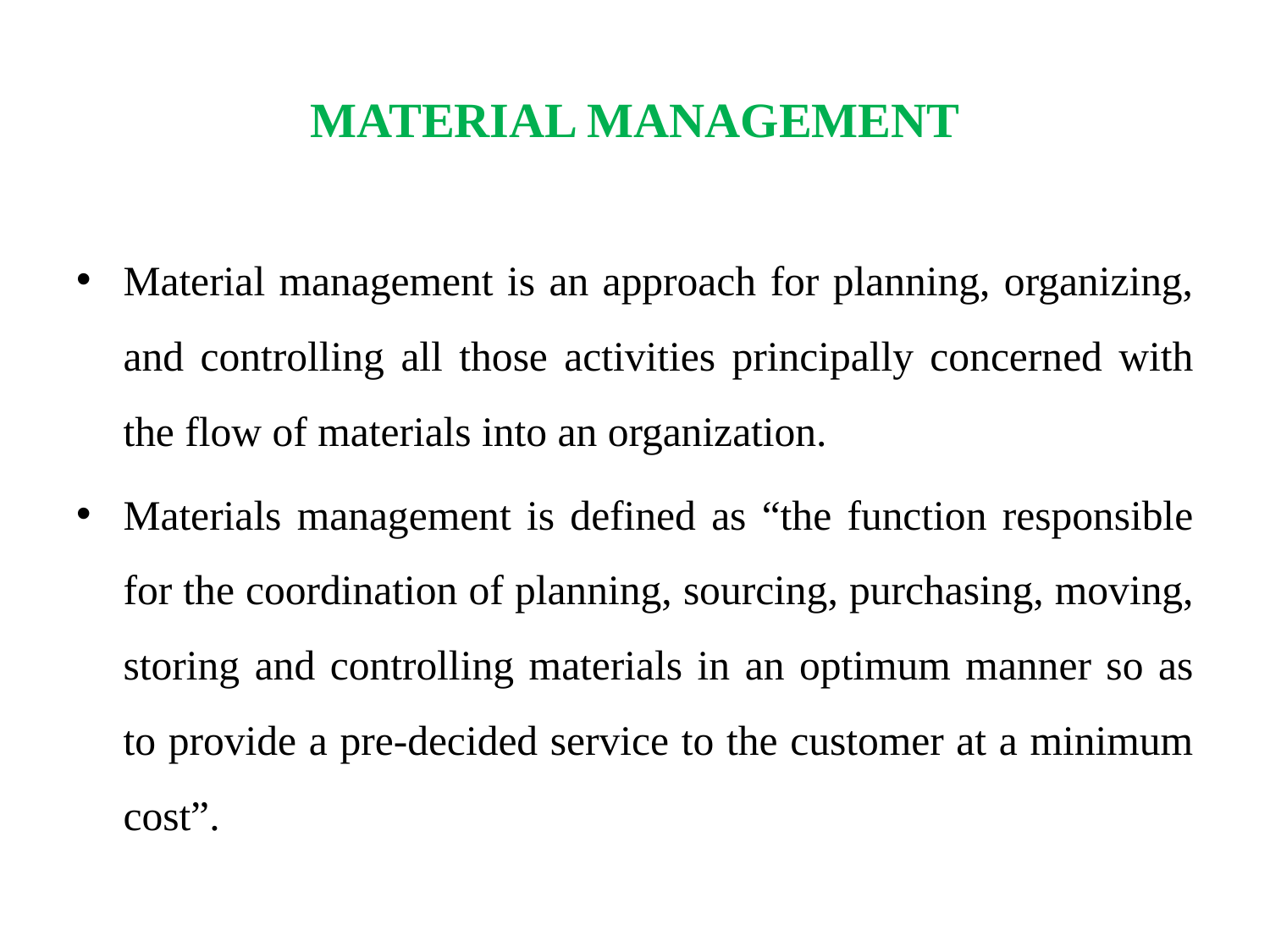

# MATERIAL MANAGEMENT
Material management is an approach for planning, organizing, and controlling all those activities principally concerned with the flow of materials into an organization.
Materials management is defined as “the function responsible for the coordination of planning, sourcing, purchasing, moving, storing and controlling materials in an optimum manner so as to provide a pre-decided service to the customer at a minimum cost”.